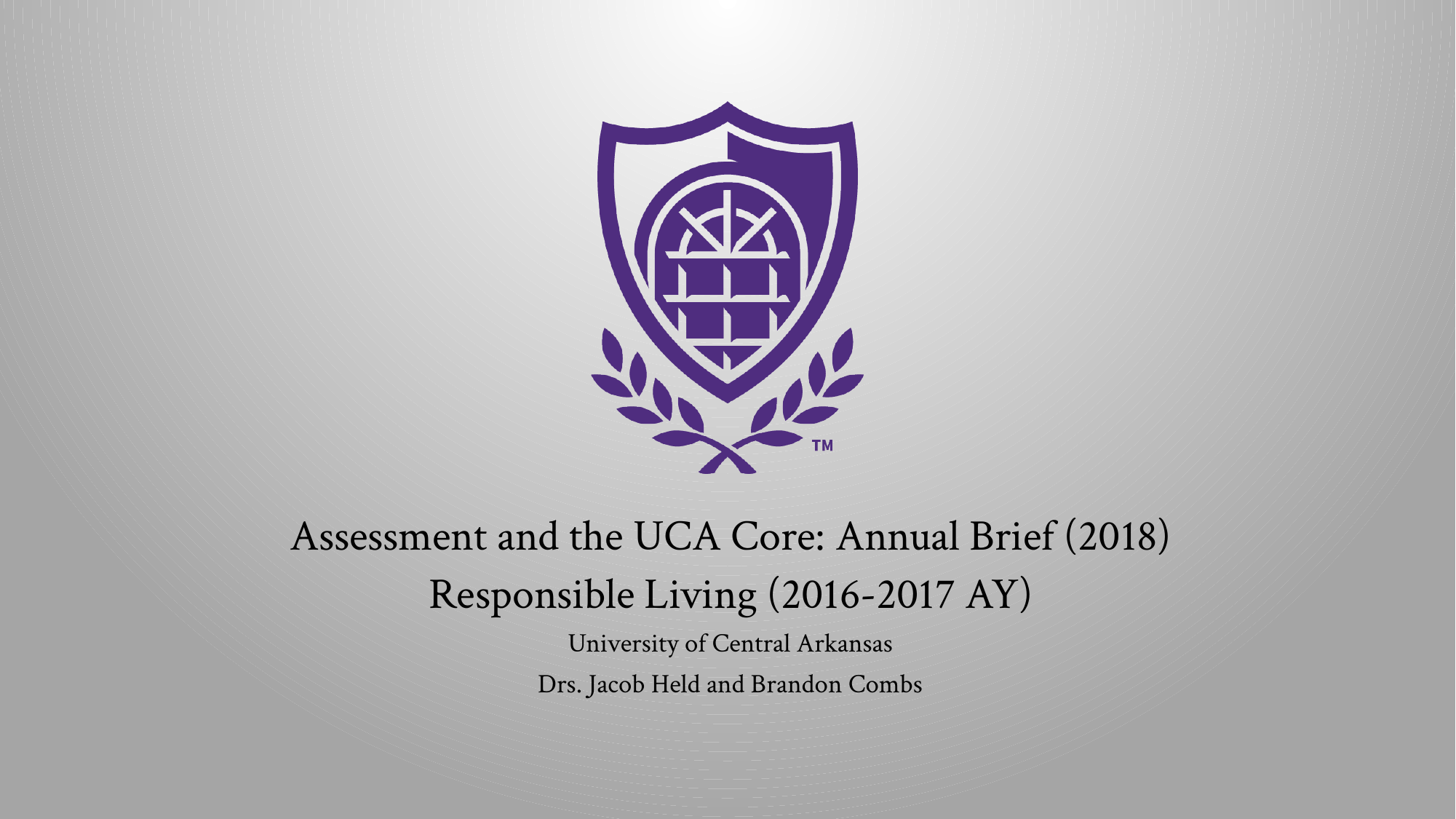

Assessment and the UCA Core: Annual Brief (2018)
Responsible Living (2016-2017 AY)
University of Central Arkansas
Drs. Jacob Held and Brandon Combs